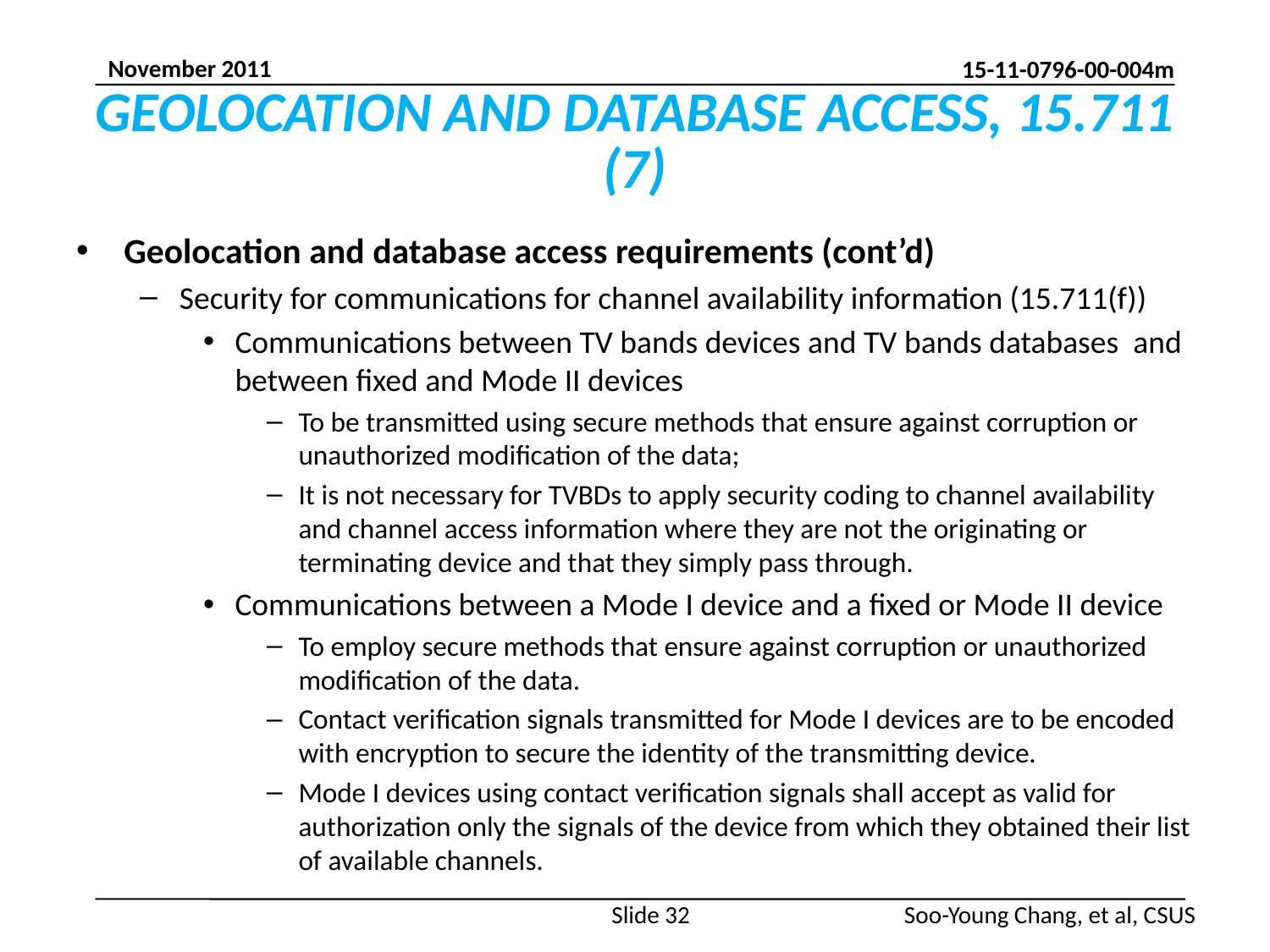

# GEOLOCATION AND DATABASE ACCESS, 15.711 (7)
Geolocation and database access requirements (cont’d)
Security for communications for channel availability information (15.711(f))
Communications between TV bands devices and TV bands databases  and between fixed and Mode II devices
To be transmitted using secure methods that ensure against corruption or unauthorized modification of the data;
It is not necessary for TVBDs to apply security coding to channel availability and channel access information where they are not the originating or terminating device and that they simply pass through.
Communications between a Mode I device and a fixed or Mode II device
To employ secure methods that ensure against corruption or unauthorized modification of the data.
Contact verification signals transmitted for Mode I devices are to be encoded with encryption to secure the identity of the transmitting device.
Mode I devices using contact verification signals shall accept as valid for authorization only the signals of the device from which they obtained their list of available channels.
Slide 32